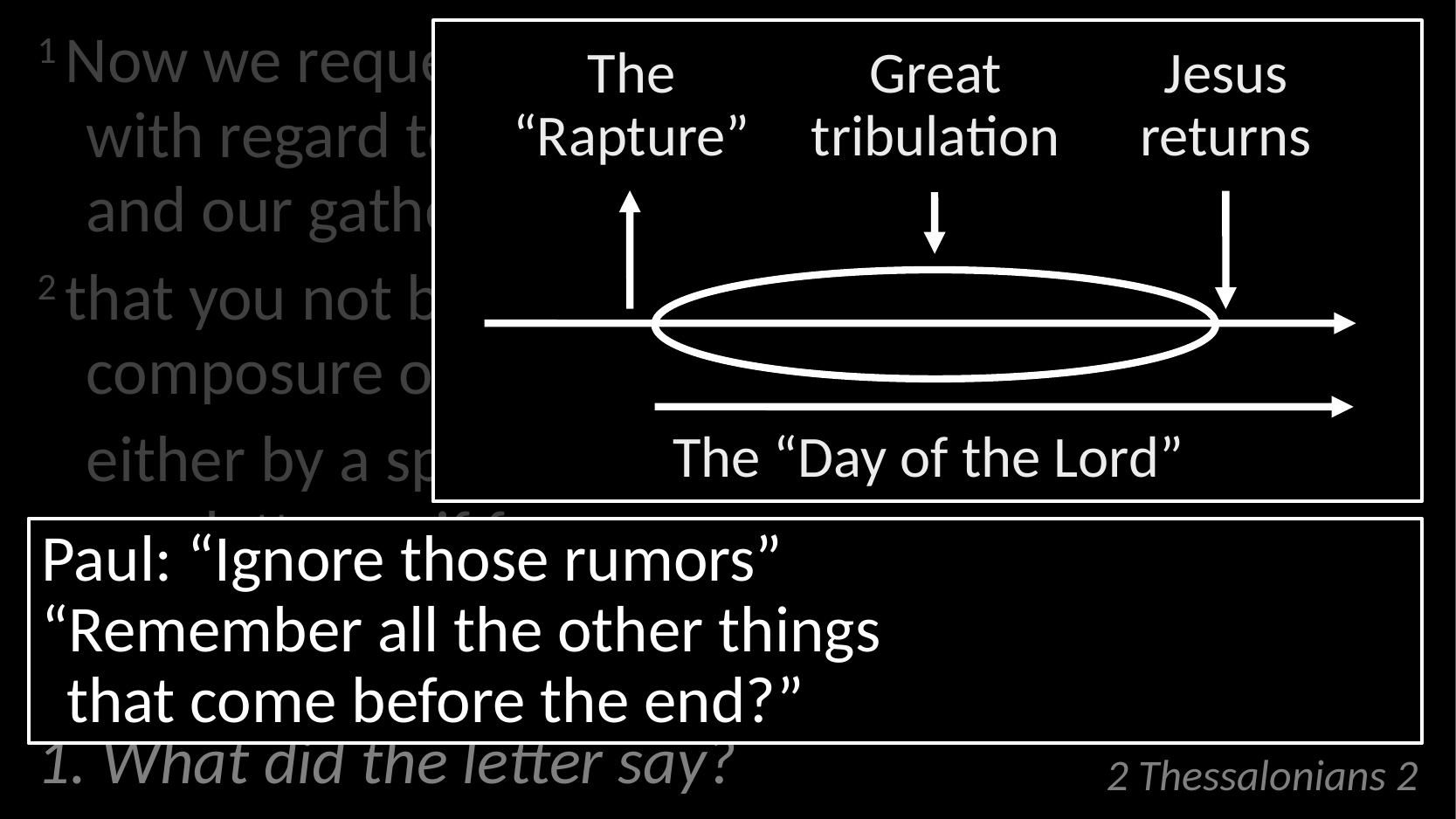

1 Now we request you, brethren,
with regard to the coming of our Lord Jesus Christ and our gathering together to Him,
2 that you not be quickly shaken from your composure or be disturbed
	either by a spirit or a message
or a letter as if from us,
	to the effect that the day of the Lord has come.

Great tribulation

The “Rapture”

Jesus returns

The “Day of the Lord”
Paul: “Ignore those rumors”
“Remember all the other things
that come before the end?”
1. What did the letter say?
# 2 Thessalonians 2